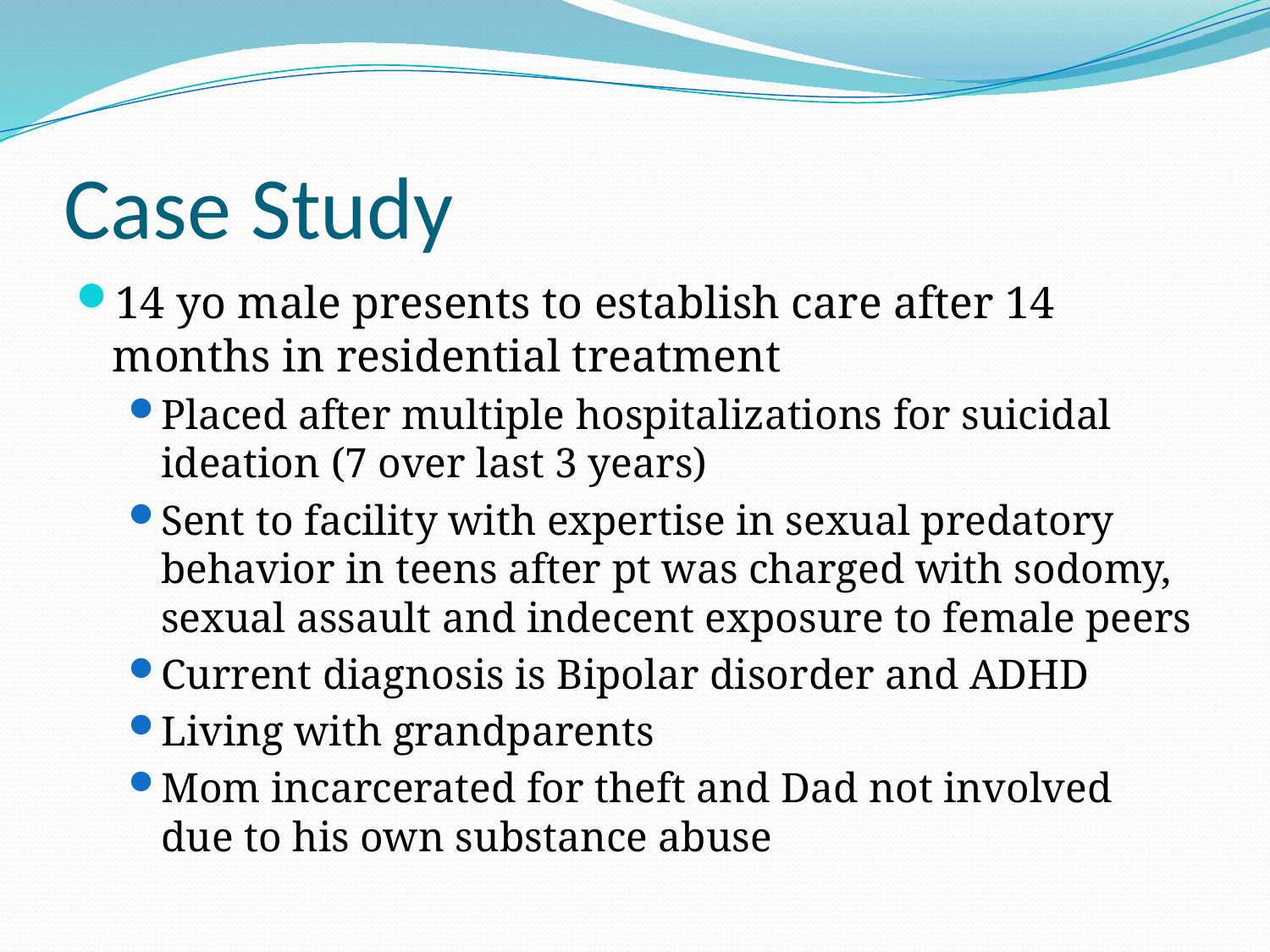

# Case Study
14 yo male presents to establish care after 14 months in residential treatment
Placed after multiple hospitalizations for suicidal ideation (7 over last 3 years)
Sent to facility with expertise in sexual predatory behavior in teens after pt was charged with sodomy, sexual assault and indecent exposure to female peers
Current diagnosis is Bipolar disorder and ADHD
Living with grandparents
Mom incarcerated for theft and Dad not involved due to his own substance abuse